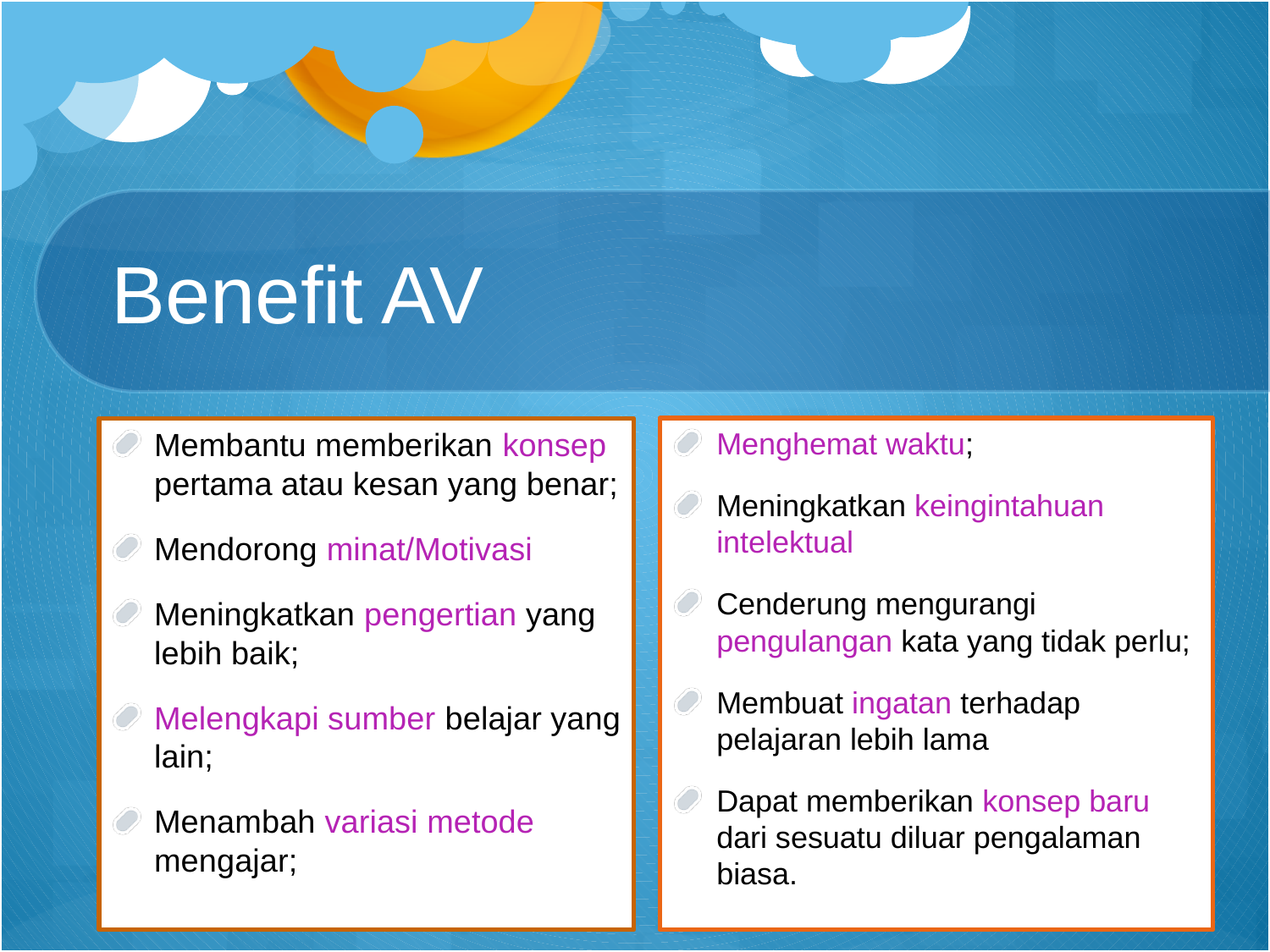

# Benefit AV
Membantu memberikan konsep pertama atau kesan yang benar;
Mendorong minat/Motivasi
Meningkatkan pengertian yang lebih baik;
Melengkapi sumber belajar yang lain;
Menambah variasi metode mengajar;
Menghemat waktu;
Meningkatkan keingintahuan intelektual
Cenderung mengurangi pengulangan kata yang tidak perlu;
Membuat ingatan terhadap pelajaran lebih lama
Dapat memberikan konsep baru dari sesuatu diluar pengalaman biasa.